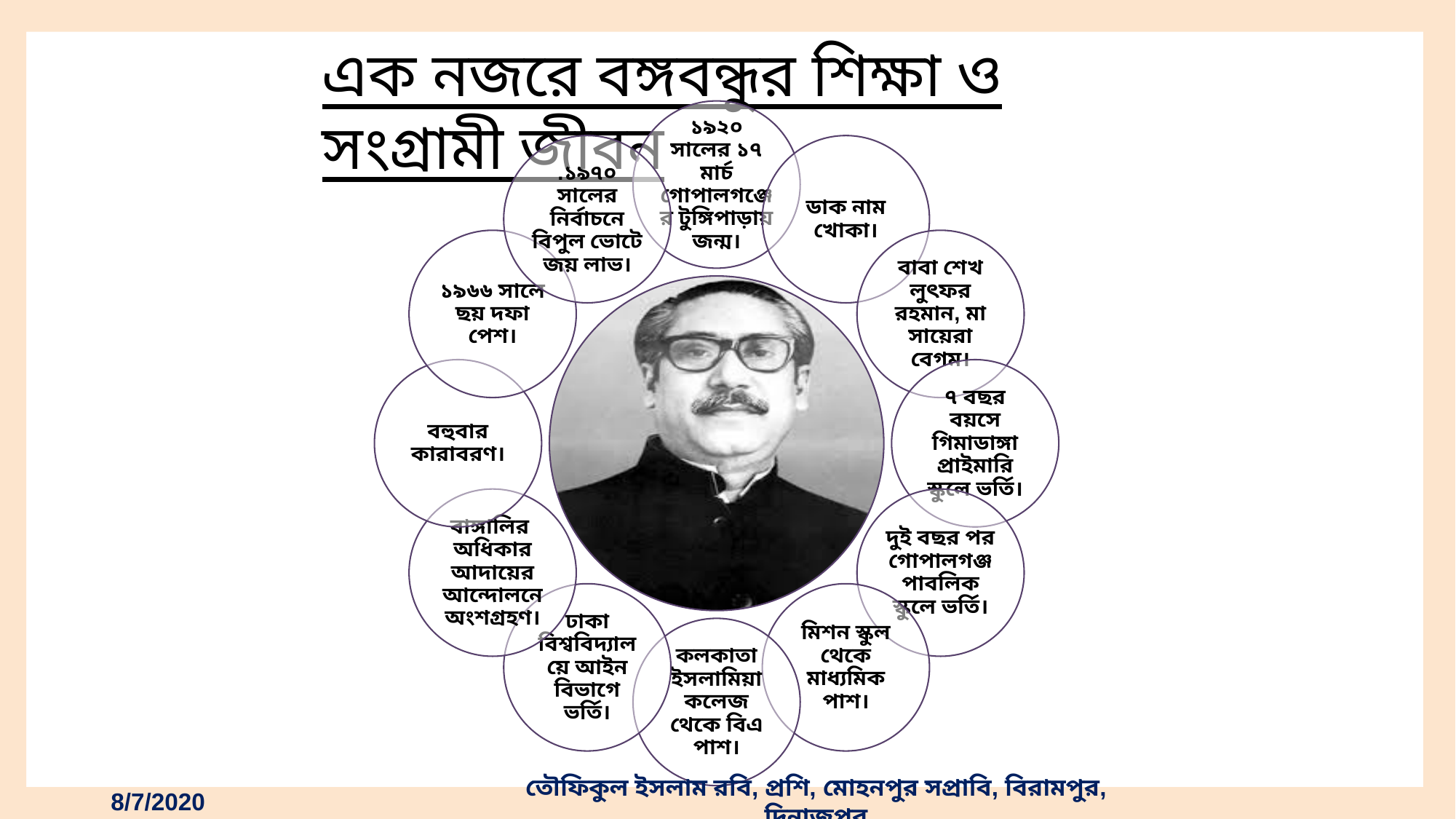

এক নজরে বঙ্গবন্ধুর শিক্ষা ও সংগ্রামী জীবন

১৯২০ সালের ১৭ মার্চ গোপালগঞ্জের টুঙ্গিপাড়ায় জন্ম।
ডাক নাম খোকা।
বাবা শেখ লুৎফর রহমান, মা সায়েরা বেগম।
৭ বছর বয়সে গিমাডাঙ্গা প্রাইমারি স্কুলে ভর্তি।
দুই বছর পর গোপালগঞ্জ পাবলিক স্কুলে ভর্তি।
মিশন স্কুল থেকে মাধ্যমিক পাশ।
কলকাতা ইসলামিয়া কলেজ থেকে বিএ পাশ।
ঢাকা বিশ্ববিদ্যালয়ে আইন বিভাগে ভর্তি।
বাঙ্গালির  অধিকার আদায়ের আন্দোলনে অংশগ্রহণ।
বহুবার কারাবরণ।
১৯৬৬ সালে ছয় দফা পেশ।
.১৯৭০ সালের নির্বাচনে বিপুল ভোটে জয় লাভ।
8/7/2020
তৌফিকুল ইসলাম রবি, প্রশি, মোহনপুর সপ্রাবি, বিরামপুর, দিনাজপুর